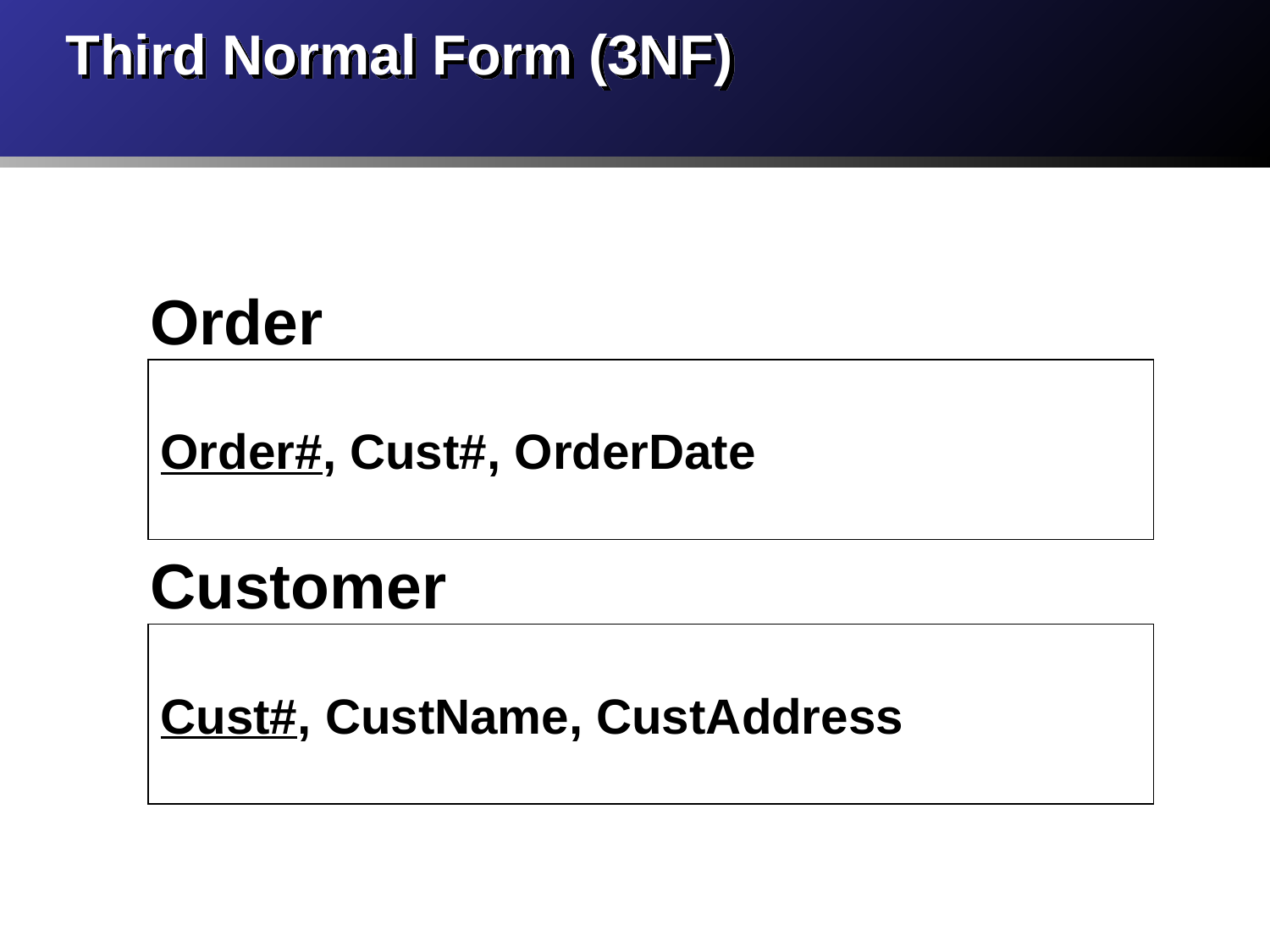

# Third Normal Form (3NF)
Order
Order#, Cust#, OrderDate
Customer
Cust#, CustName, CustAddress